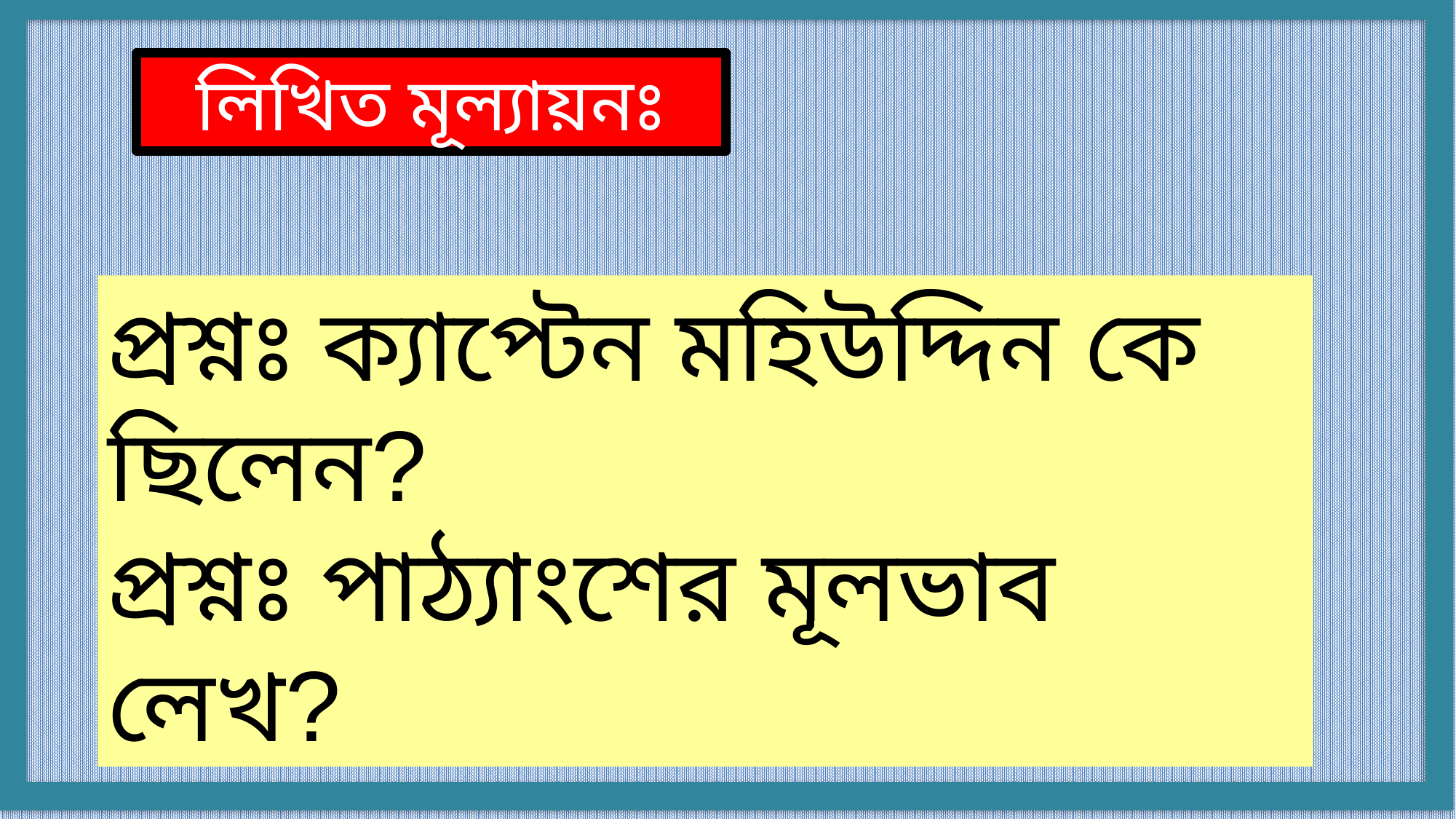

লিখিত মূল‌্যায়নঃ
প্রশ্নঃ ক‌্যাপ্টেন মহিউদ্দিন কে ছিলেন?
প্রশ্নঃ পাঠ‌্যাংশের মূলভাব লেখ?